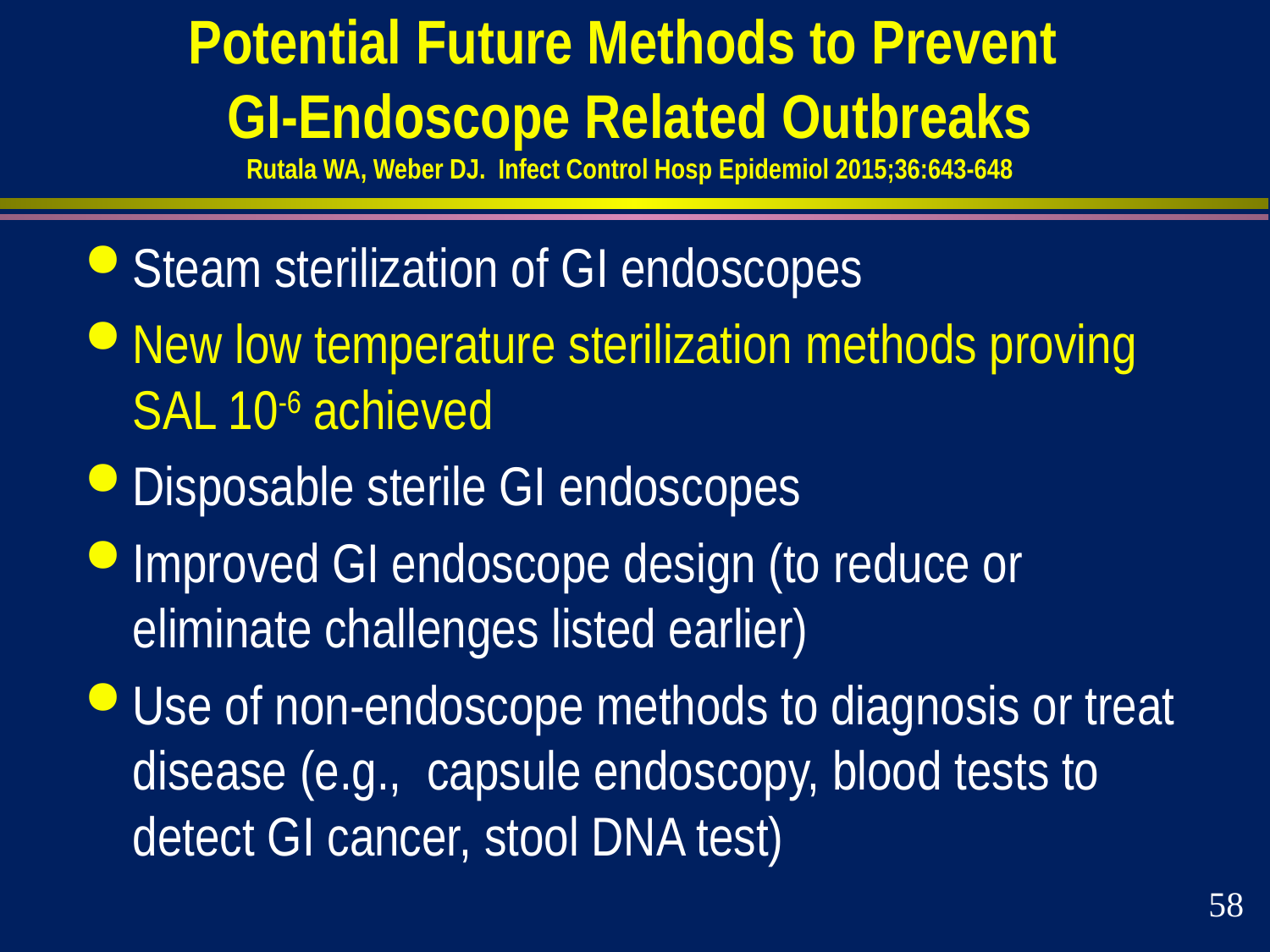

# Potential Future Methods to Prevent GI-Endoscope Related Outbreaks Rutala WA, Weber DJ.  Infect Control Hosp Epidemiol 2015;36:643-648
Steam sterilization of GI endoscopes
New low temperature sterilization methods proving SAL 10-6 achieved
Disposable sterile GI endoscopes
Improved GI endoscope design (to reduce or eliminate challenges listed earlier)
Use of non-endoscope methods to diagnosis or treat disease (e.g.,  capsule endoscopy, blood tests to detect GI cancer, stool DNA test)

58